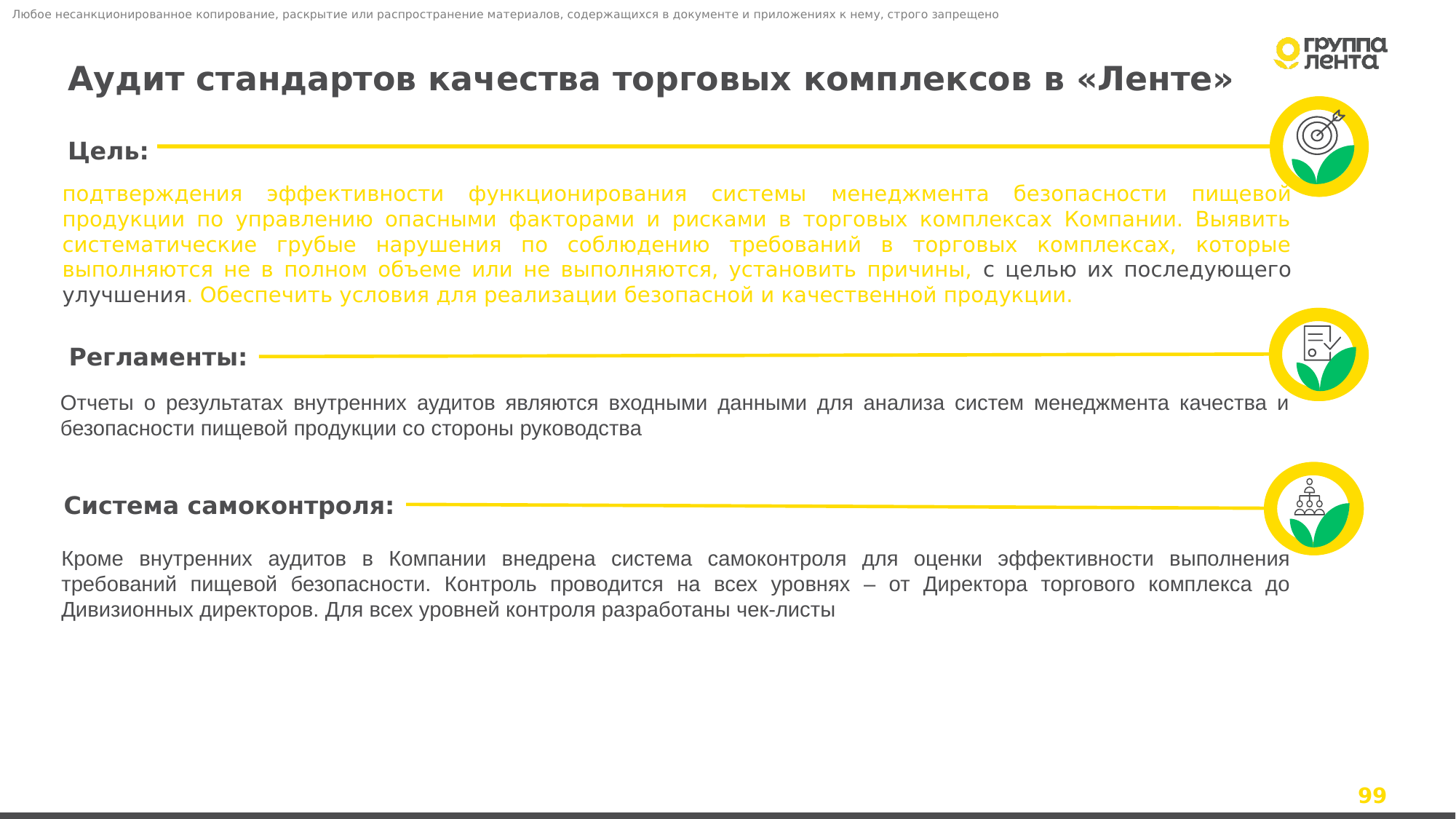

Аудит стандартов качества торговых комплексов в «Ленте»

Цель:

подтверждения эффективности функционирования системы менеджмента безопасности пищевой продукции по управлению опасными факторами и рисками в торговых комплексах Компании. Выявить систематические грубые нарушения по соблюдению требований в торговых комплексах, которые выполняются не в полном объеме или не выполняются, установить причины, с целью их последующего улучшения. Обеспечить условия для реализации безопасной и качественной продукции.

Отчеты о результатах внутренних аудитов являются входными данными для анализа систем менеджмента качества и безопасности пищевой продукции со стороны руководства

Регламенты:

Кроме внутренних аудитов в Компании внедрена система самоконтроля для оценки эффективности выполнения требований пищевой безопасности. Контроль проводится на всех уровнях – от Директора торгового комплекса до Дивизионных директоров. Для всех уровней контроля разработаны чек-листы

Система самоконтроля:

99